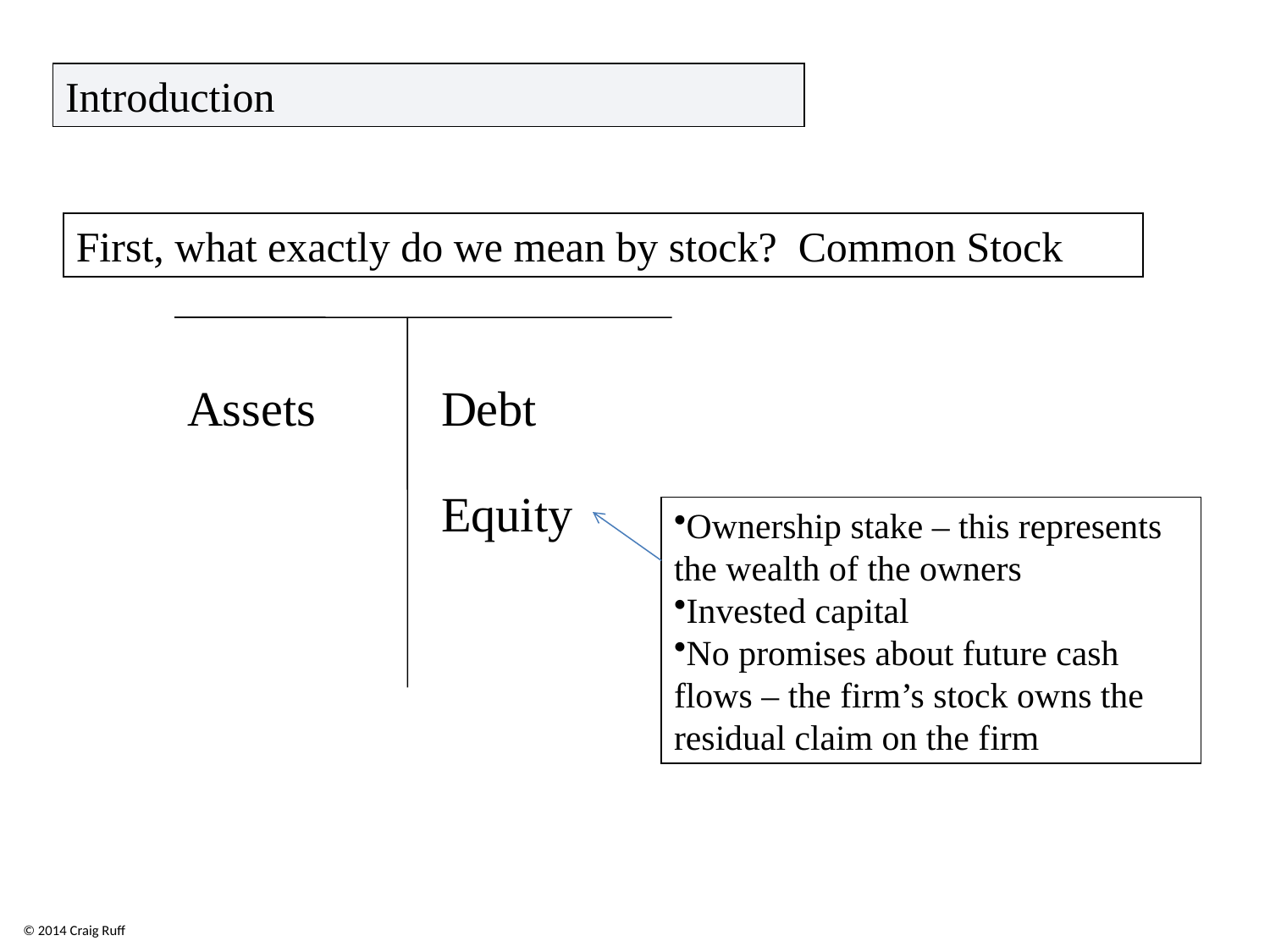

Introduction
First, what exactly do we mean by stock?  Common Stock

Assets
Debt
Equity
Ownership stake – this represents the wealth of the owners
Invested capital
No promises about future cash flows – the firm’s stock owns the residual claim on the firm
© 2014 Craig Ruff